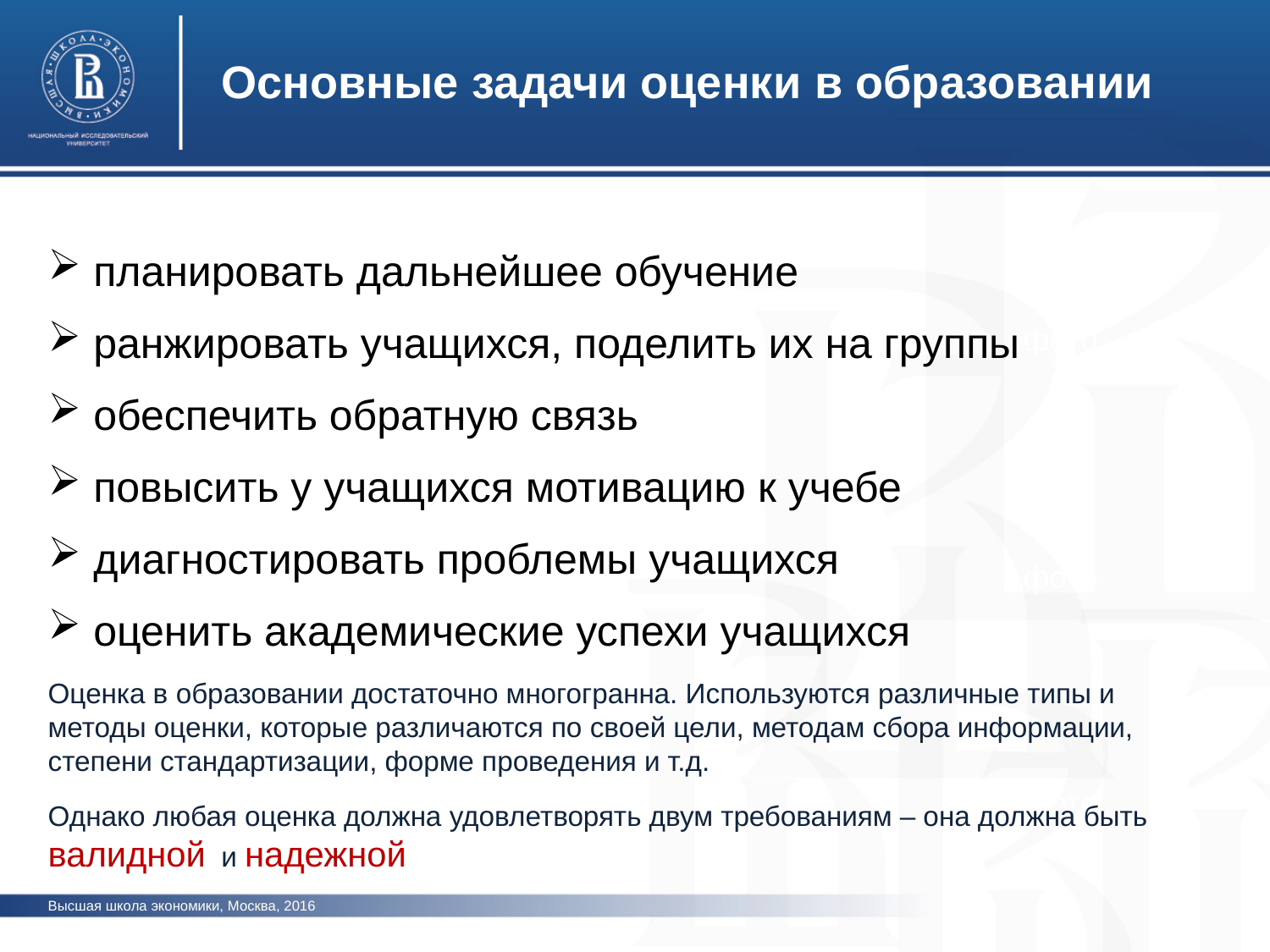

Основные задачи оценки в образовании
 планировать дальнейшее обучение
 ранжировать учащихся, поделить их на группы
 обеспечить обратную связь
 повысить у учащихся мотивацию к учебе
 диагностировать проблемы учащихся
 оценить академические успехи учащихся
Оценка в образовании достаточно многогранна. Используются различные типы и методы оценки, которые различаются по своей цели, методам сбора информации, степени стандартизации, форме проведения и т.д.
Однако любая оценка должна удовлетворять двум требованиям – она должна быть валидной  и надежной

фото

фото
фото
Высшая школа экономики, Москва, 2016